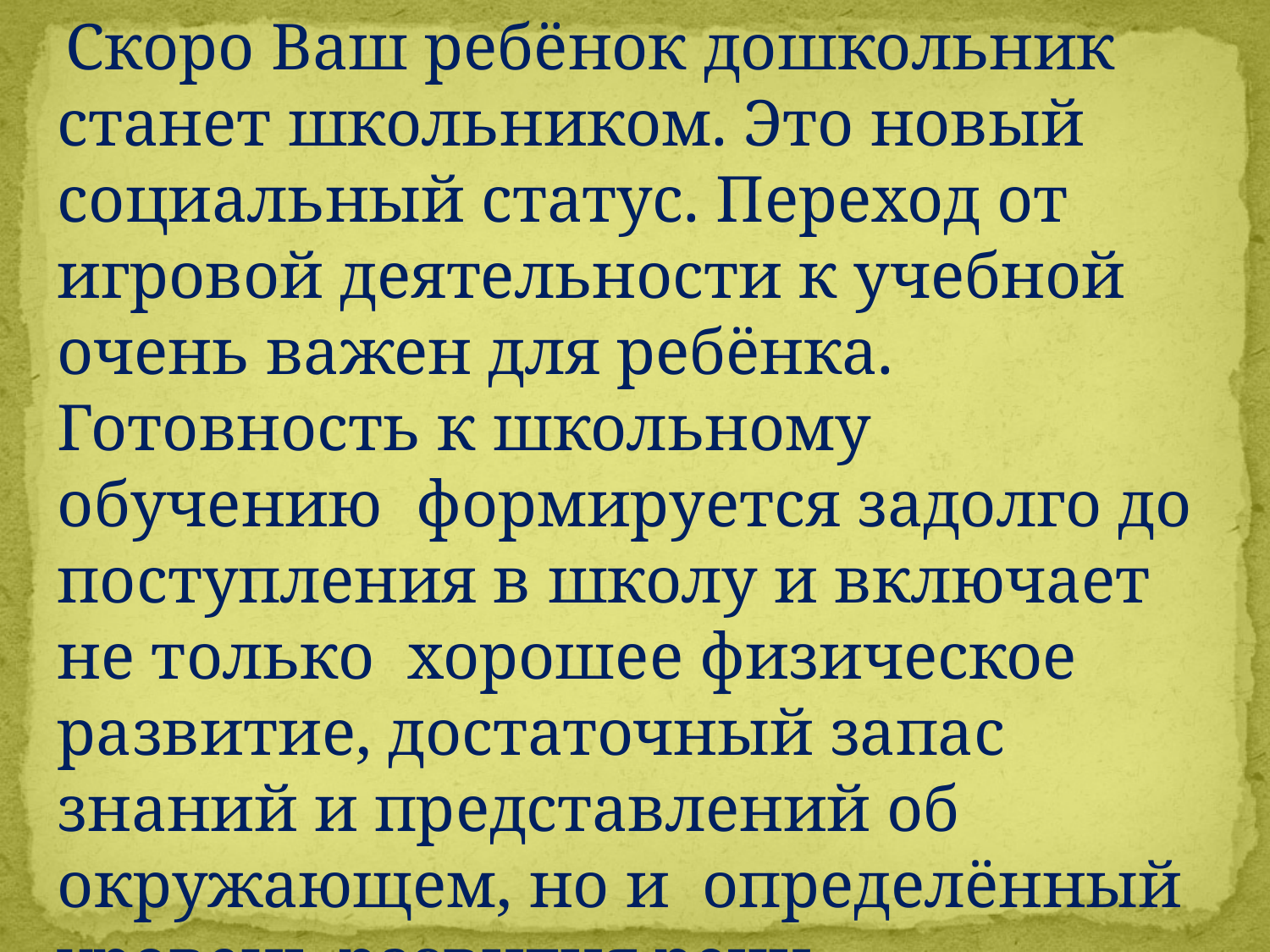

Скоро Ваш ребёнок дошкольник станет школьником. Это новый социальный статус. Переход от игровой деятельности к учебной очень важен для ребёнка. Готовность к школьному обучению  формируется задолго до поступления в школу и включает не только  хорошее физическое развитие, достаточный запас  знаний и представлений об окружающем, но и  определённый уровень развития речи.